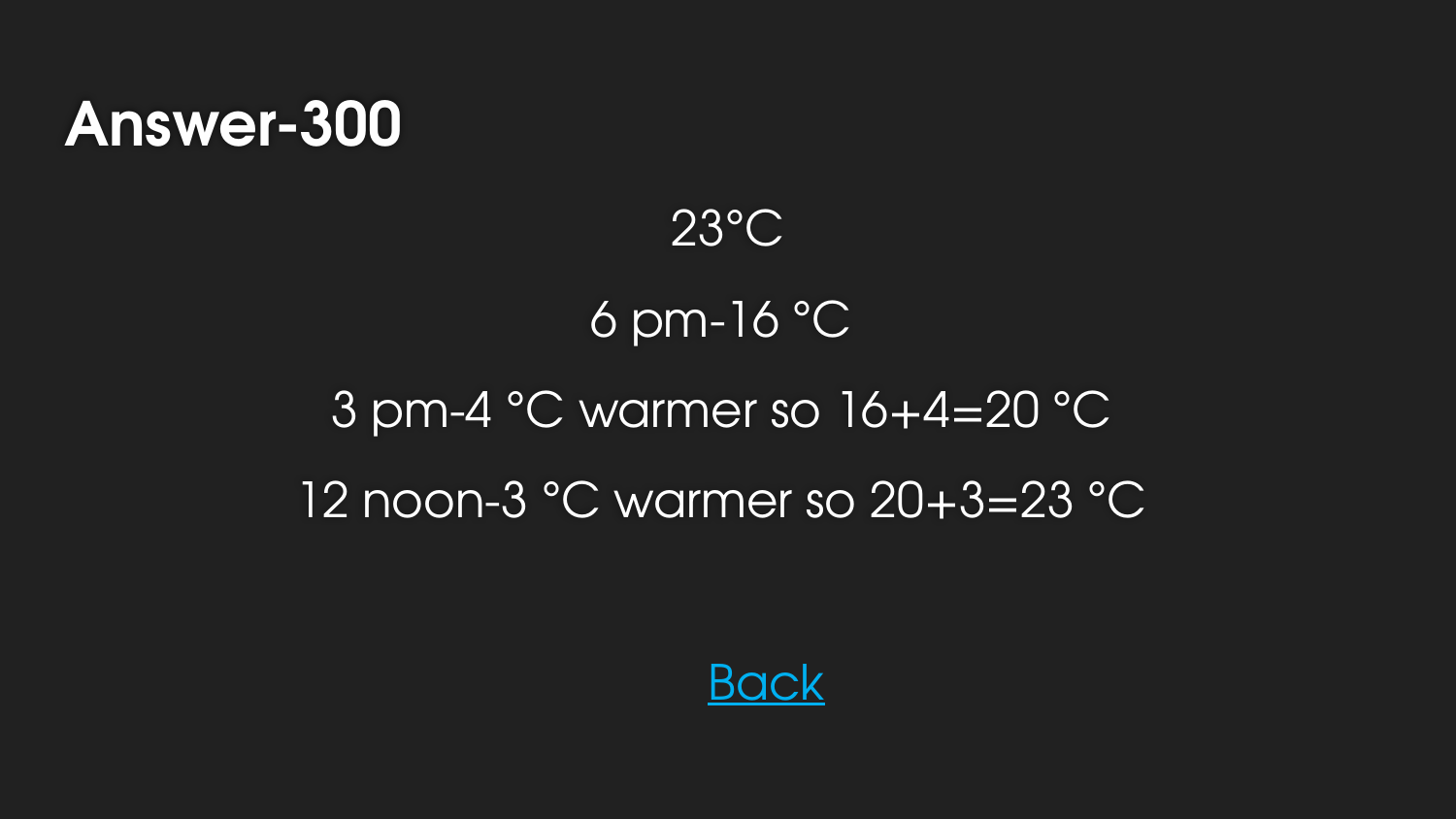

# Answer-300
23°C
6 pm-16 °C
3 pm-4 °C warmer so 16+4=20 °C
12 noon-3 °C warmer so 20+3=23 °C

Back